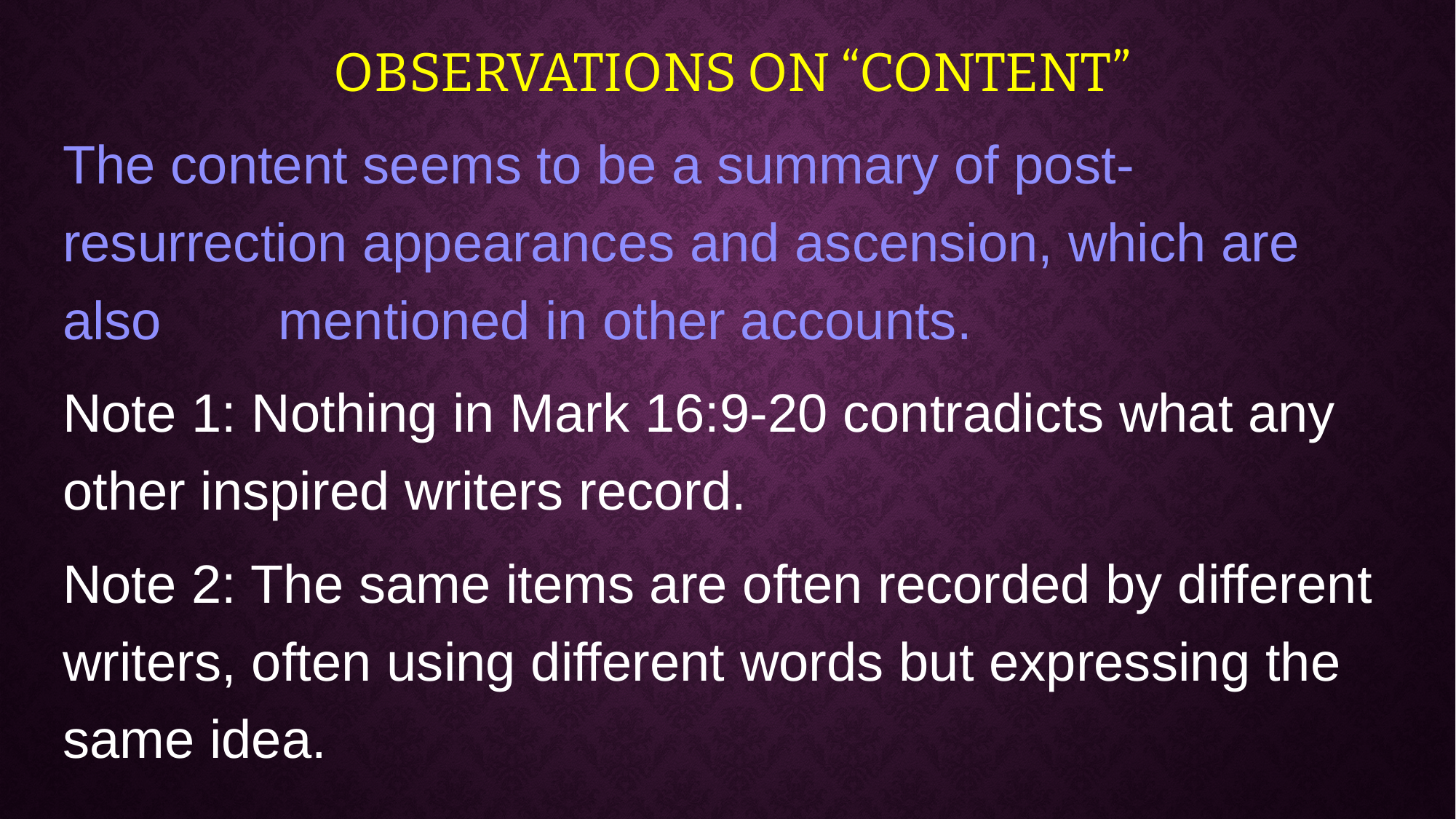

OBSERVATIONS ON “CONTENT”
The content seems to be a summary of post-resurrection appearances and ascension, which are also 	mentioned in other accounts.
Note 1: Nothing in Mark 16:9-20 contradicts what any other inspired writers record.
Note 2: The same items are often recorded by different writers, often using different words but expressing the same idea.